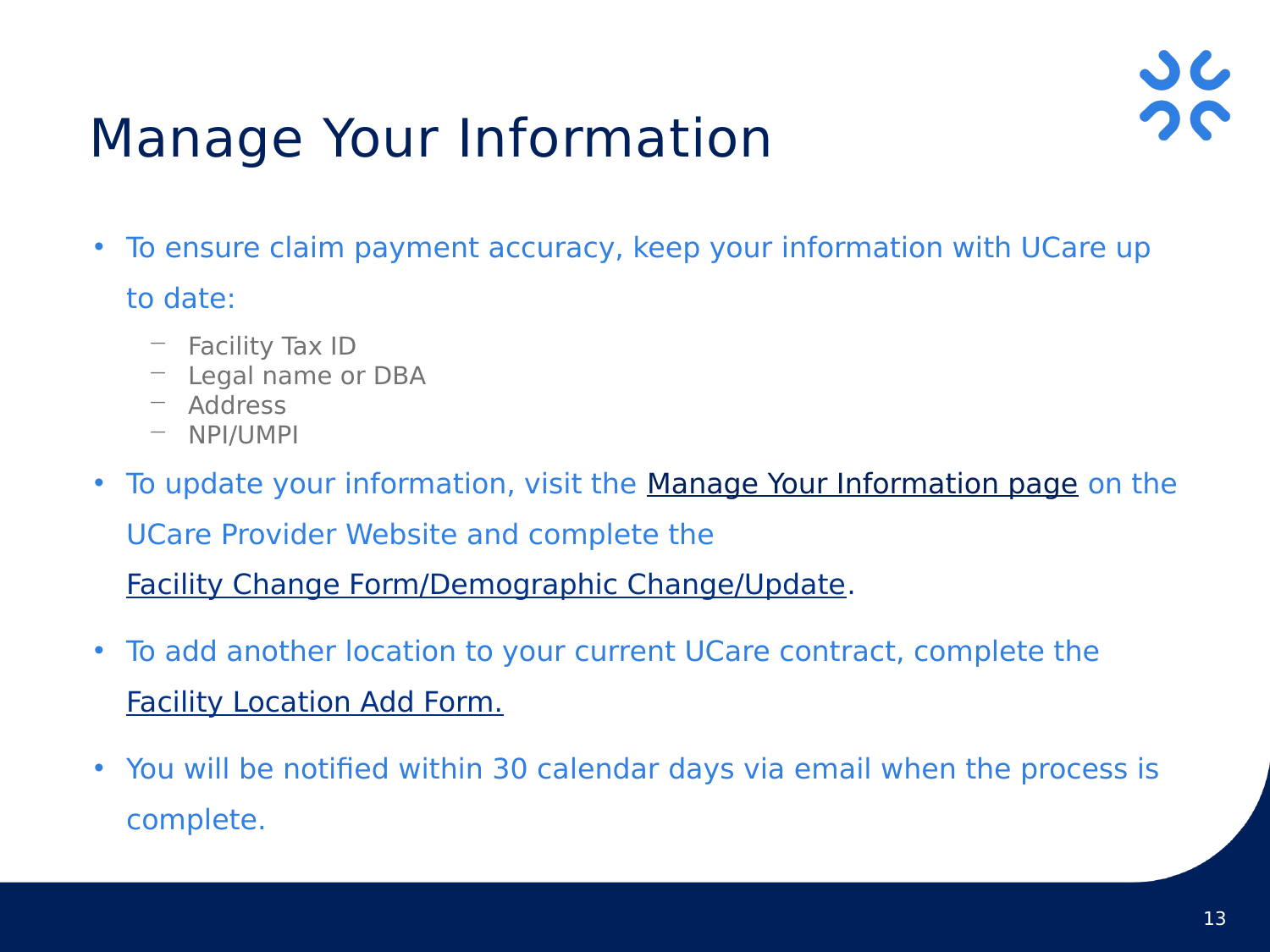

# Manage Your Information
To ensure claim payment accuracy, keep your information with UCare up to date:
Facility Tax ID
Legal name or DBA
Address
NPI/UMPI
To update your information, visit the Manage Your Information page on the UCare Provider Website and complete the Facility Change Form/Demographic Change/Update.
To add another location to your current UCare contract, complete the Facility Location Add Form.
You will be notified within 30 calendar days via email when the process is complete.

13